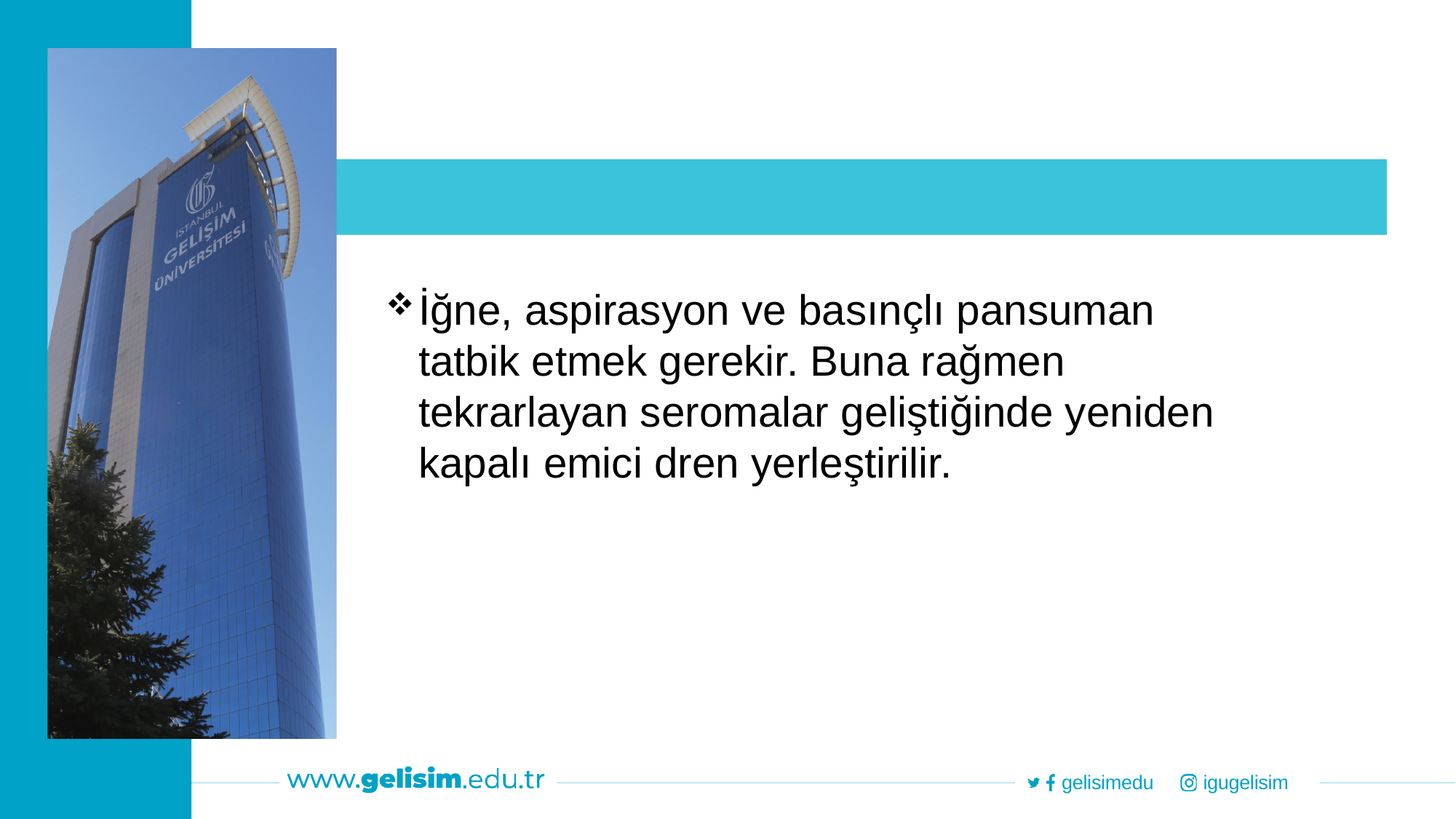

İğne, aspirasyon ve basınçlı pansuman tatbik etmek gerekir. Buna rağmen tekrarlayan seromalar geliştiğinde yeniden kapalı emici dren yerleştirilir.